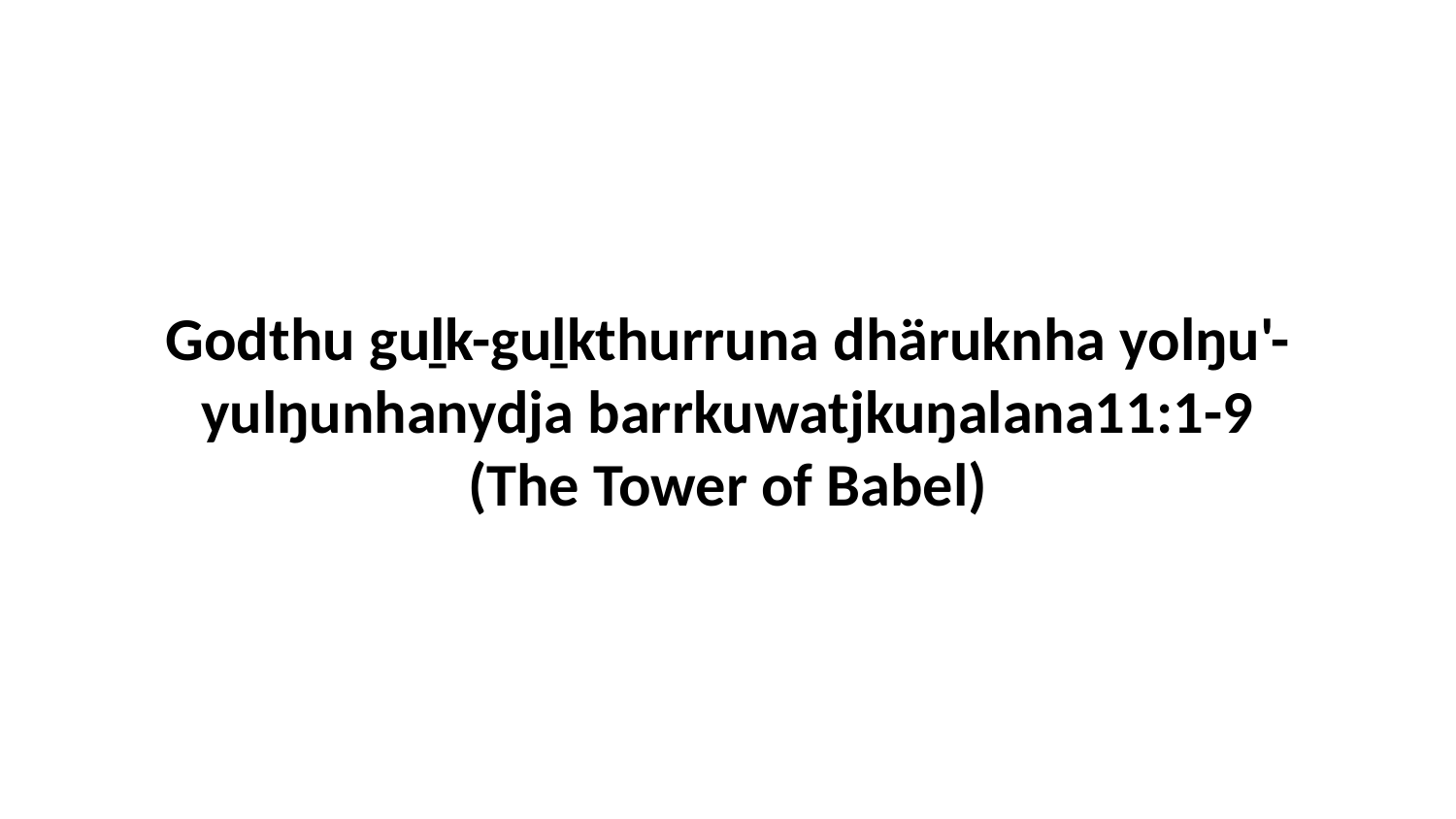

Godthu guḻk-guḻkthurruna dhäruknha yolŋu'-yulŋunhanydja barrkuwatjkuŋalana11:1-9 (The Tower of Babel)